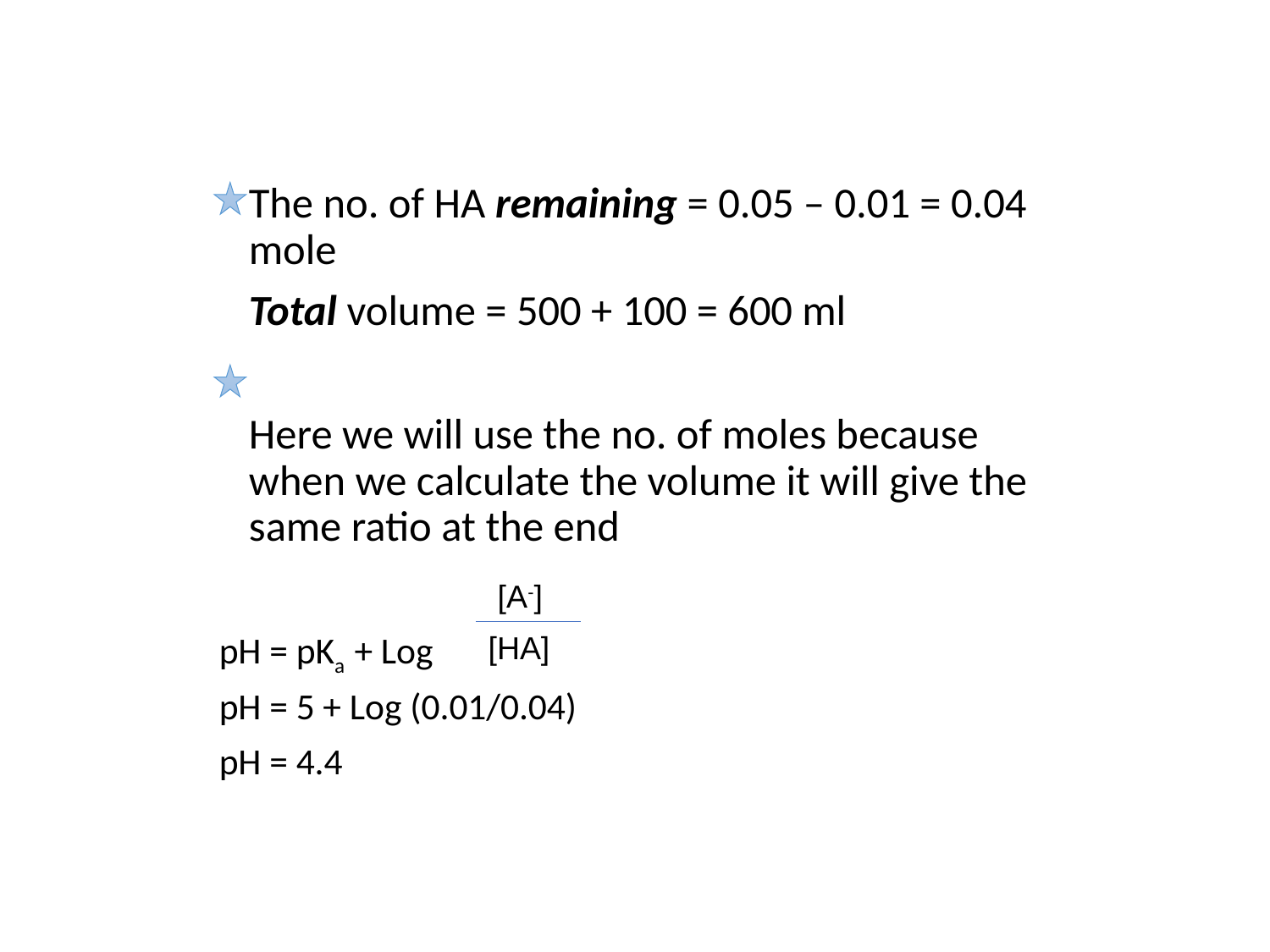

The no. of HA remaining = 0.05 – 0.01 = 0.04 mole
	Total volume = 500 + 100 = 600 ml

	Here we will use the no. of moles because when we calculate the volume it will give the same ratio at the end

pH = pKa  + Log
pH = 5 + Log (0.01/0.04)
pH = 4.4

 [A-]
[HA]